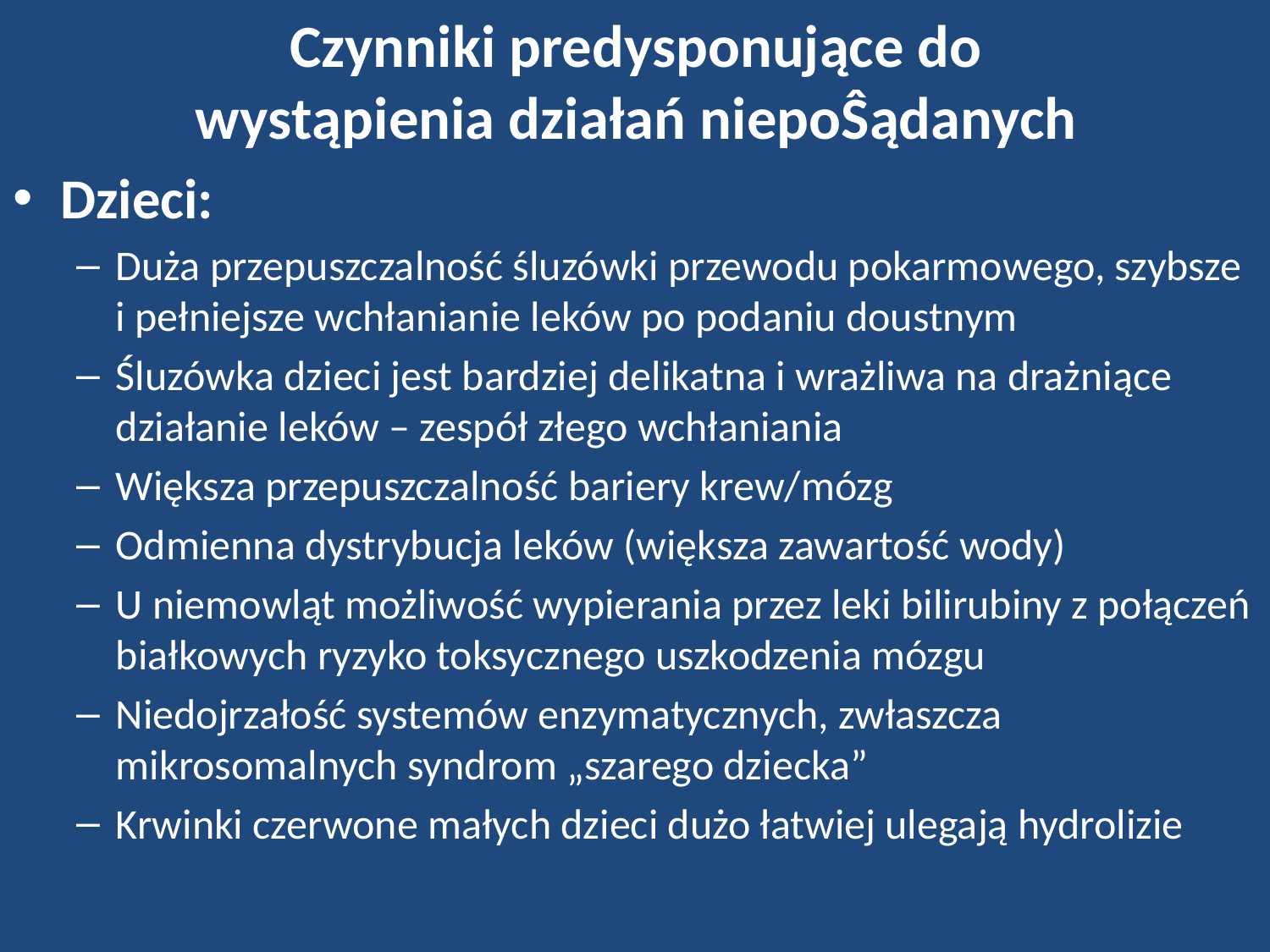

# Czynniki predysponujące do wystąpienia działań niepoŜądanych
Dzieci:
Duża przepuszczalność śluzówki przewodu pokarmowego, szybsze i pełniejsze wchłanianie leków po podaniu doustnym
Śluzówka dzieci jest bardziej delikatna i wrażliwa na drażniące działanie leków – zespół złego wchłaniania
Większa przepuszczalność bariery krew/mózg
Odmienna dystrybucja leków (większa zawartość wody)
U niemowląt możliwość wypierania przez leki bilirubiny z połączeń białkowych ryzyko toksycznego uszkodzenia mózgu
Niedojrzałość systemów enzymatycznych, zwłaszcza mikrosomalnych syndrom „szarego dziecka”
Krwinki czerwone małych dzieci dużo łatwiej ulegają hydrolizie